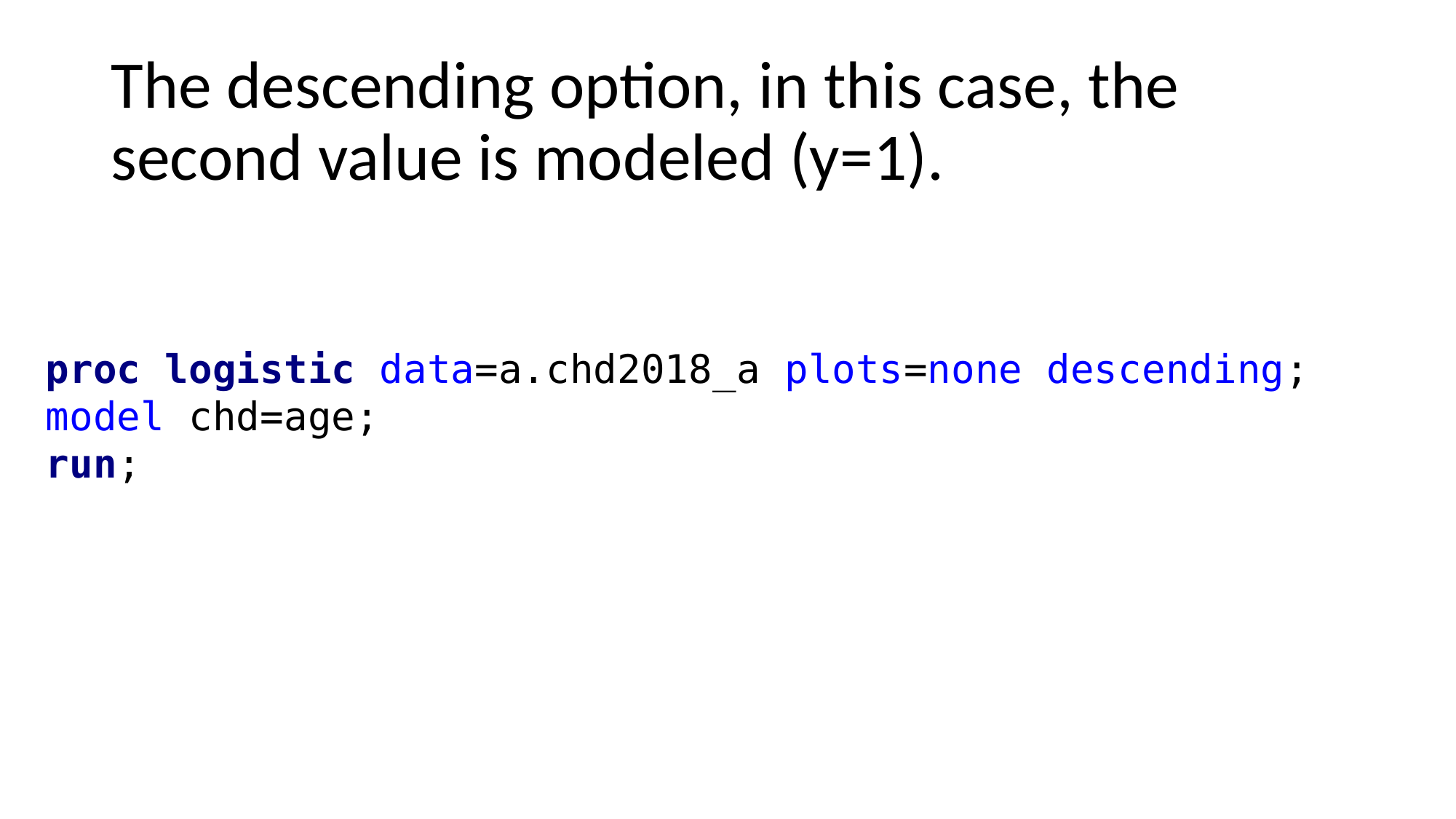

# The descending option, in this case, the second value is modeled (y=1).
proc logistic data=a.chd2018_a plots=none descending;
model chd=age;
run;